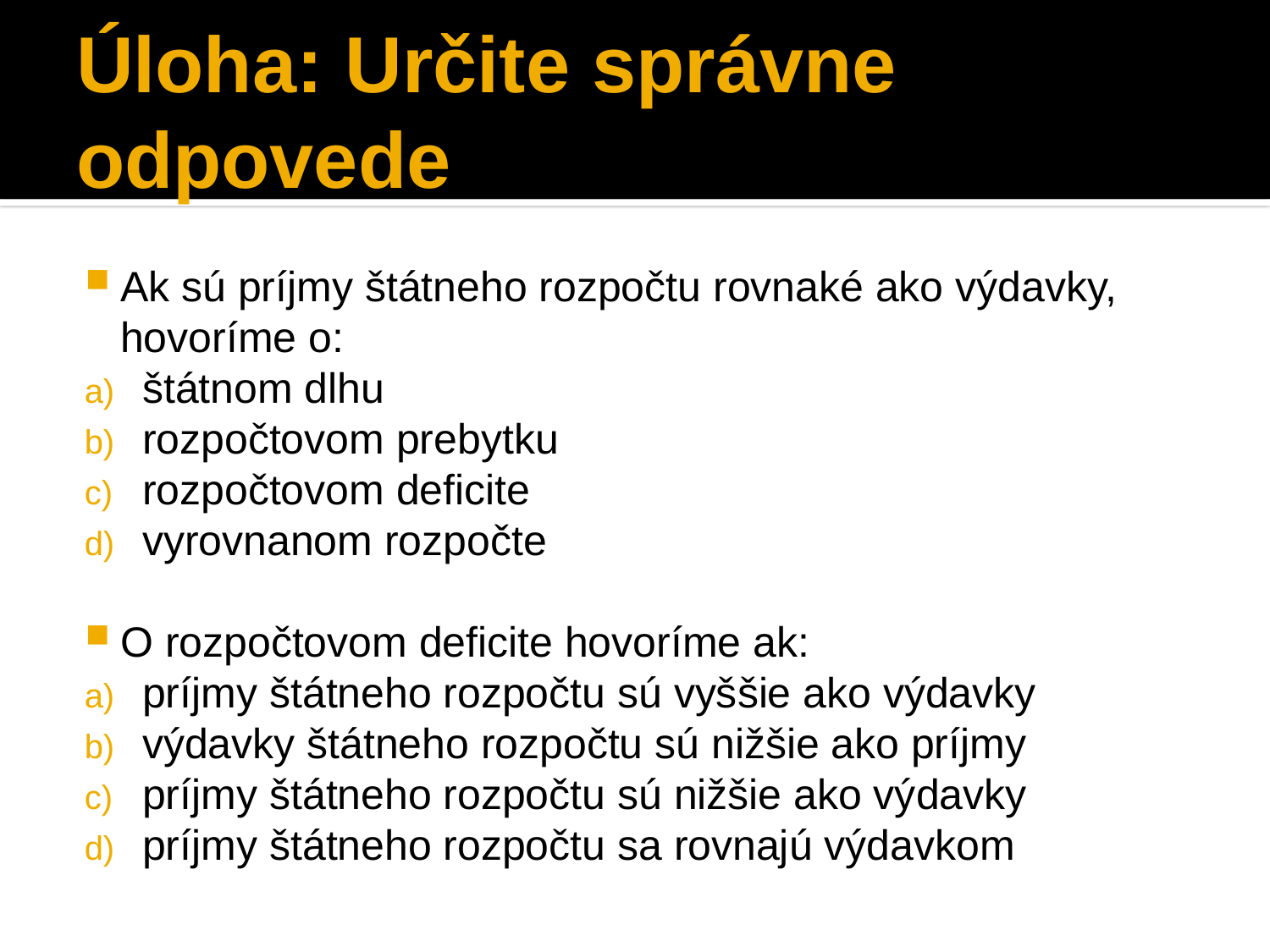

# Úloha: Určite správne odpovede
Ak sú príjmy štátneho rozpočtu rovnaké ako výdavky, hovoríme o:
štátnom dlhu
rozpočtovom prebytku
rozpočtovom deficite
vyrovnanom rozpočte

O rozpočtovom deficite hovoríme ak:
príjmy štátneho rozpočtu sú vyššie ako výdavky
výdavky štátneho rozpočtu sú nižšie ako príjmy
príjmy štátneho rozpočtu sú nižšie ako výdavky
príjmy štátneho rozpočtu sa rovnajú výdavkom